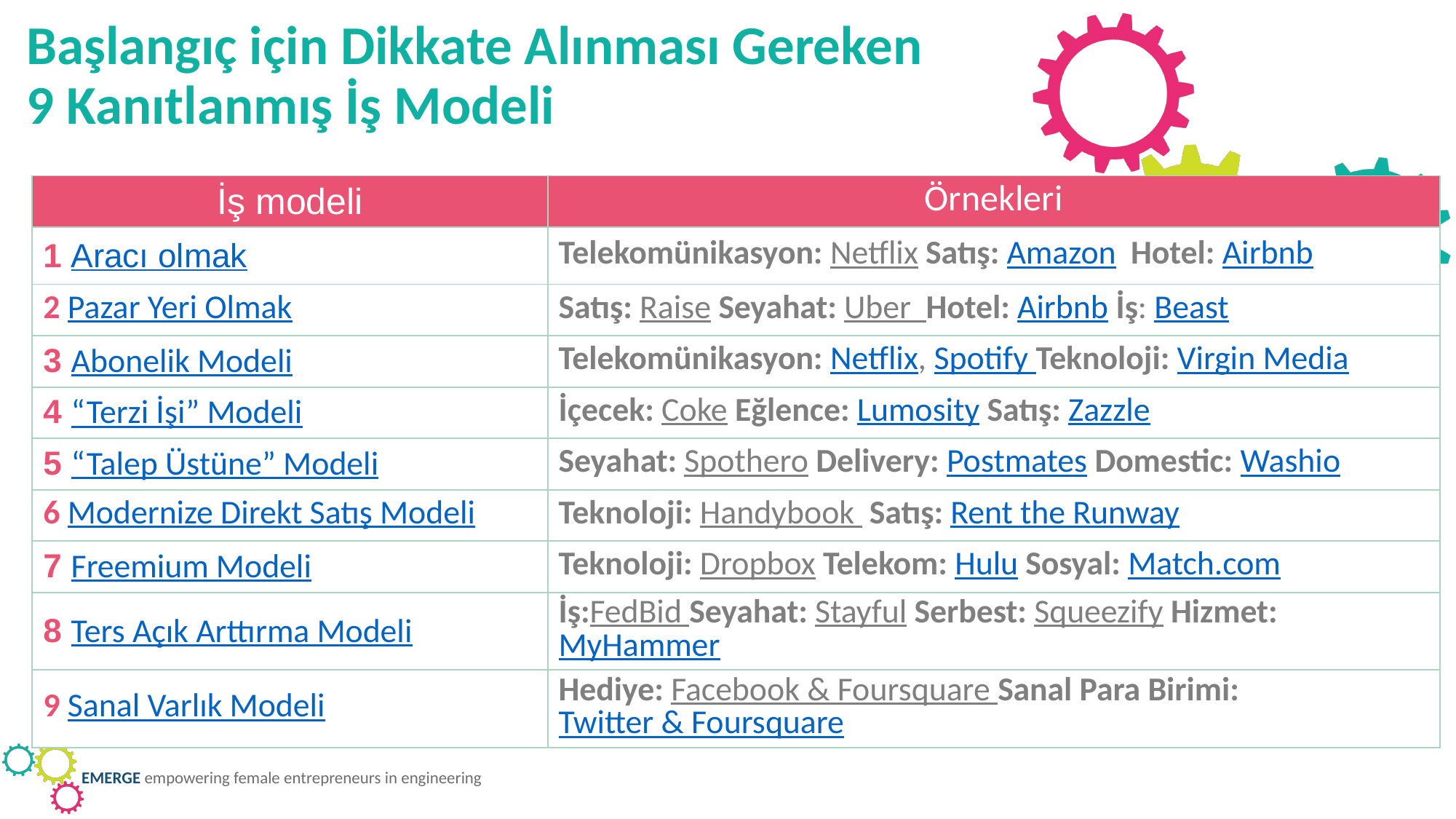

Başlangıç için Dikkate Alınması Gereken 9 Kanıtlanmış İş Modeli
| İş modeli | Örnekleri |
| --- | --- |
| 1 Aracı olmak | Telekomünikasyon: Netflix Satış: Amazon Hotel: Airbnb |
| 2 Pazar Yeri Olmak | Satış: Raise Seyahat: Uber Hotel: Airbnb İş: Beast |
| 3 Abonelik Modeli | Telekomünikasyon: Netflix, Spotify Teknoloji: Virgin Media |
| 4 “Terzi İşi” Modeli | İçecek: Coke Eğlence: Lumosity Satış: Zazzle |
| 5 “Talep Üstüne” Modeli | Seyahat: Spothero Delivery: Postmates Domestic: Washio |
| 6 Modernize Direkt Satış Modeli | Teknoloji: Handybook Satış: Rent the Runway |
| 7 Freemium Modeli | Teknoloji: Dropbox Telekom: Hulu Sosyal: Match.com |
| 8 Ters Açık Arttırma Modeli | İş:FedBid Seyahat: Stayful Serbest: Squeezify Hizmet: MyHammer |
| 9 Sanal Varlık Modeli | Hediye: Facebook & Foursquare Sanal Para Birimi:Twitter & Foursquare |